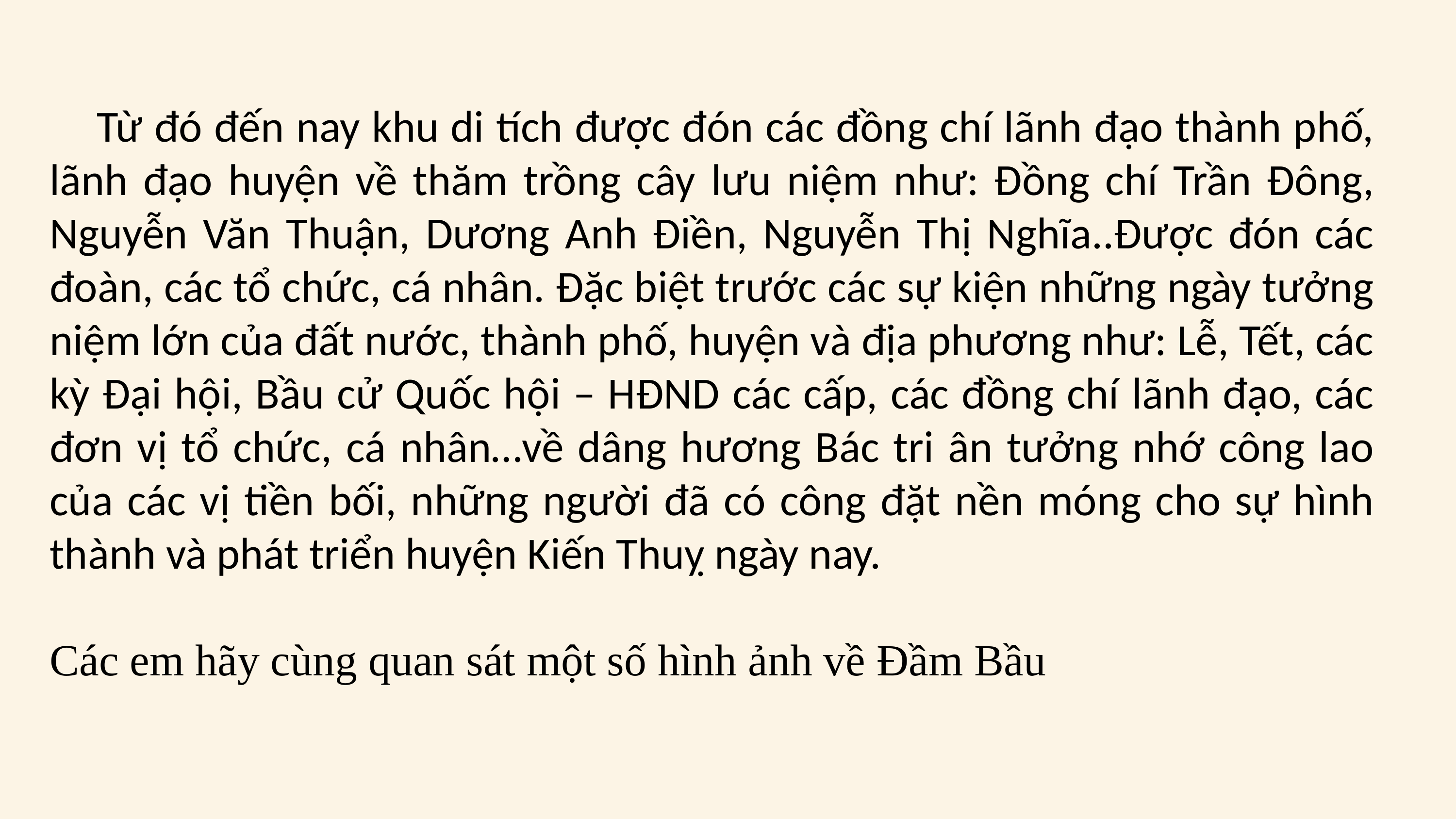

Từ đó đến nay khu di tích được đón các đồng chí lãnh đạo thành phố, lãnh đạo huyện về thăm trồng cây lưu niệm như: Đồng chí Trần Đông, Nguyễn Văn Thuận, Dương Anh Điền, Nguyễn Thị Nghĩa..Được đón các đoàn, các tổ chức, cá nhân. Đặc biệt trước các sự kiện những ngày tưởng niệm lớn của đất nước, thành phố, huyện và địa phương như: Lễ, Tết, các kỳ Đại hội, Bầu cử Quốc hội – HĐND các cấp, các đồng chí lãnh đạo, các đơn vị tổ chức, cá nhân…về dâng hương Bác tri ân tưởng nhớ công lao của các vị tiền bối, những người đã có công đặt nền móng cho sự hình thành và phát triển huyện Kiến Thuỵ ngày nay.

Các em hãy cùng quan sát một số hình ảnh về Đầm Bầu